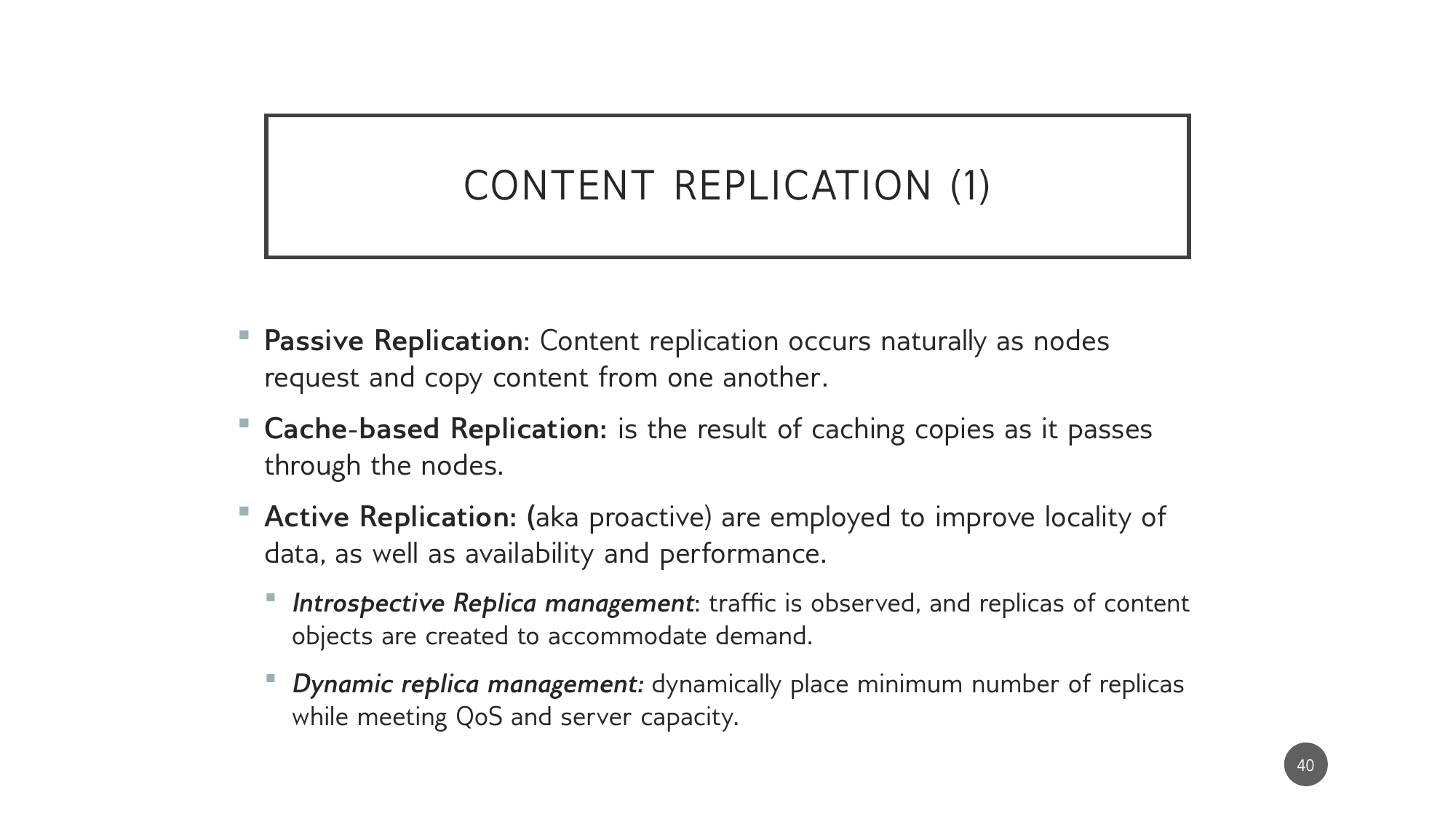

# Content Replication (1)
Passive Replication: Content replication occurs naturally as nodes request and copy content from one another.
Cache-based Replication: is the result of caching copies as it passes through the nodes.
Active Replication: (aka proactive) are employed to improve locality of data, as well as availability and performance.
Introspective Replica management: traffic is observed, and replicas of content objects are created to accommodate demand.
Dynamic replica management: dynamically place minimum number of replicas while meeting QoS and server capacity.

40